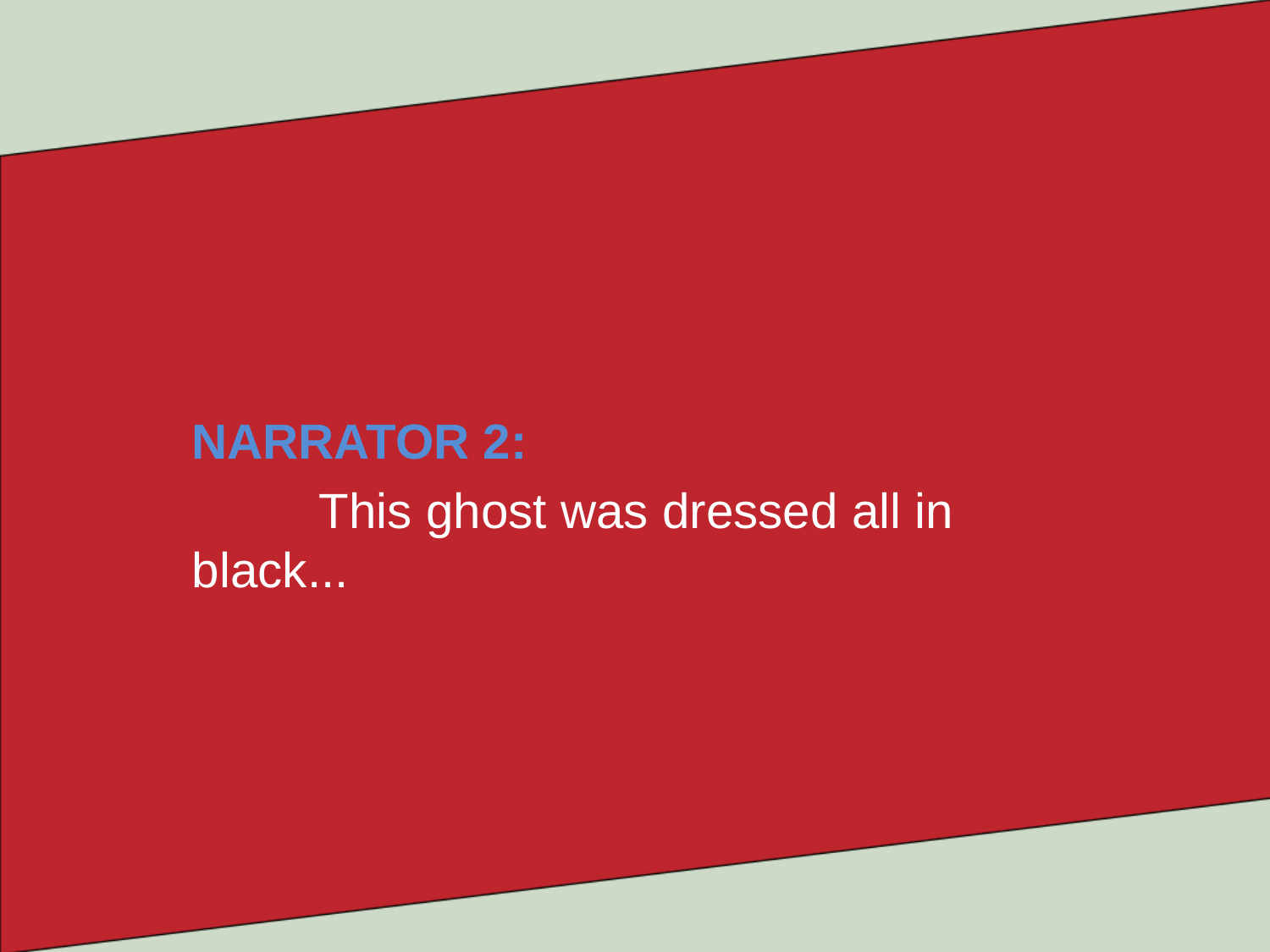

NARRATOR 2:
	This ghost was dressed all in black...